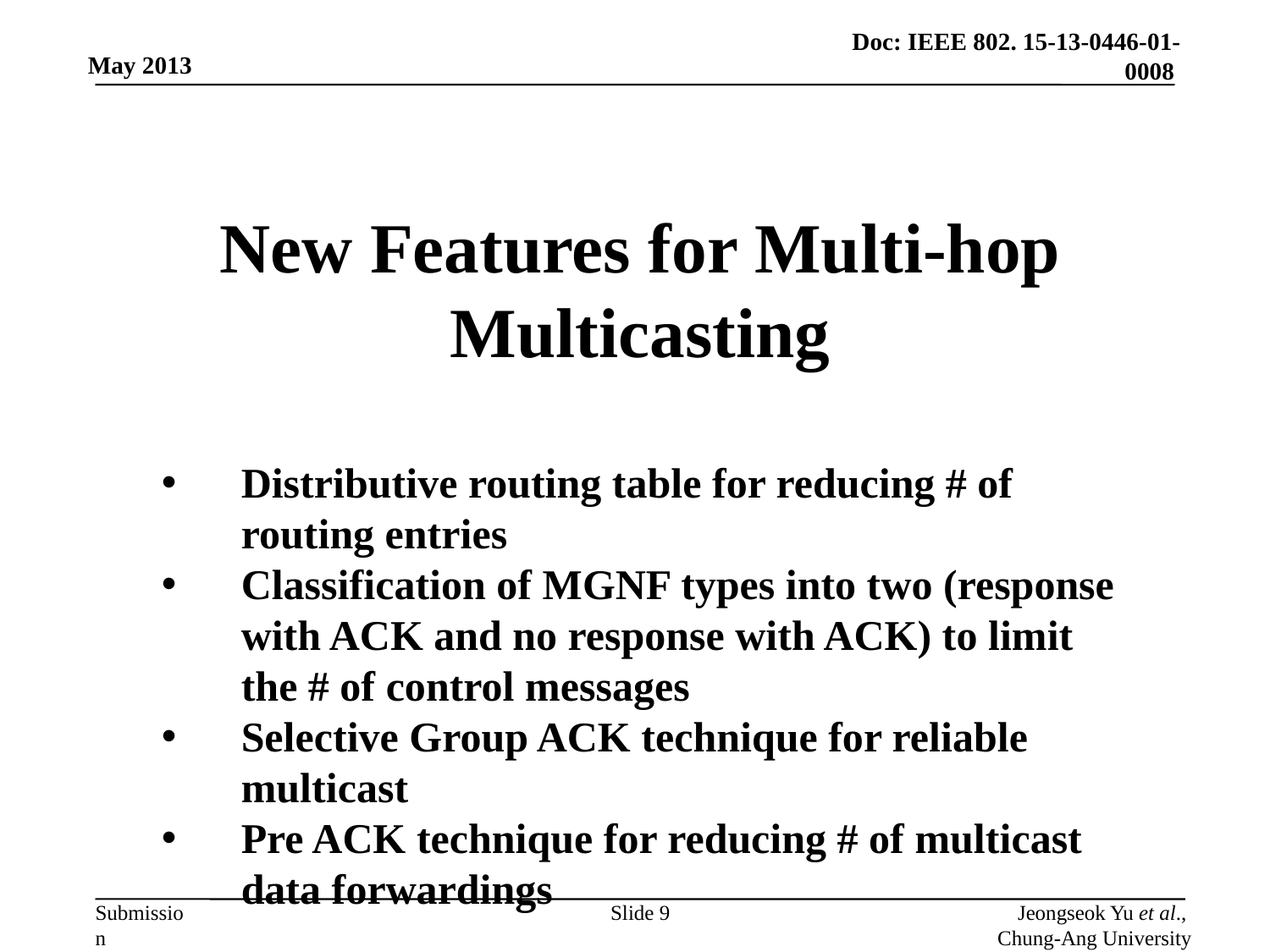

New Features for Multi-hop Multicasting

Distributive routing table for reducing # of routing entries
Classification of MGNF types into two (response with ACK and no response with ACK) to limit the # of control messages
Selective Group ACK technique for reliable multicast
Pre ACK technique for reducing # of multicast data forwardings
Slide 9